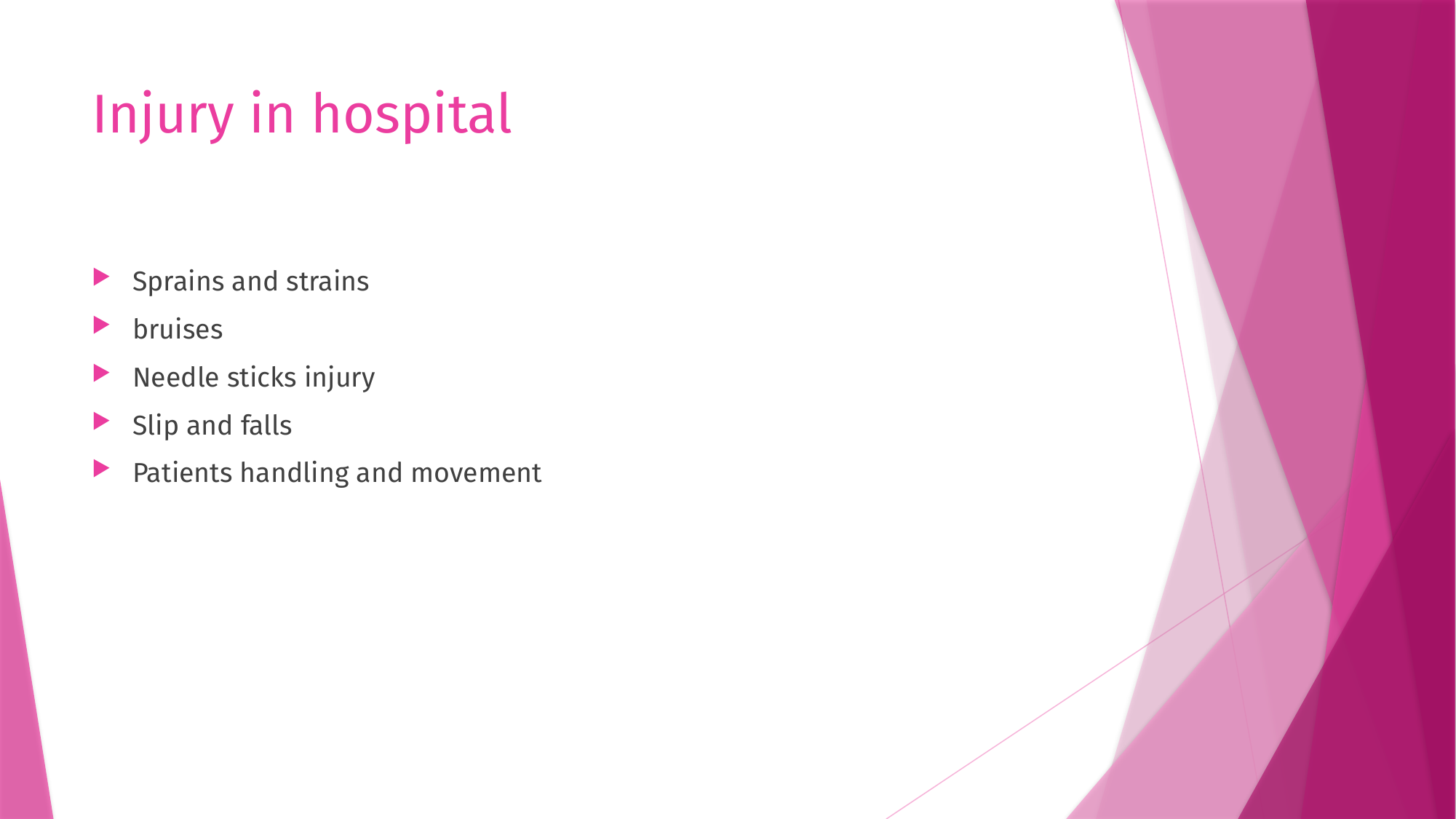

# Injury in hospital
Sprains and strains
bruises
Needle sticks injury
Slip and falls
Patients handling and movement